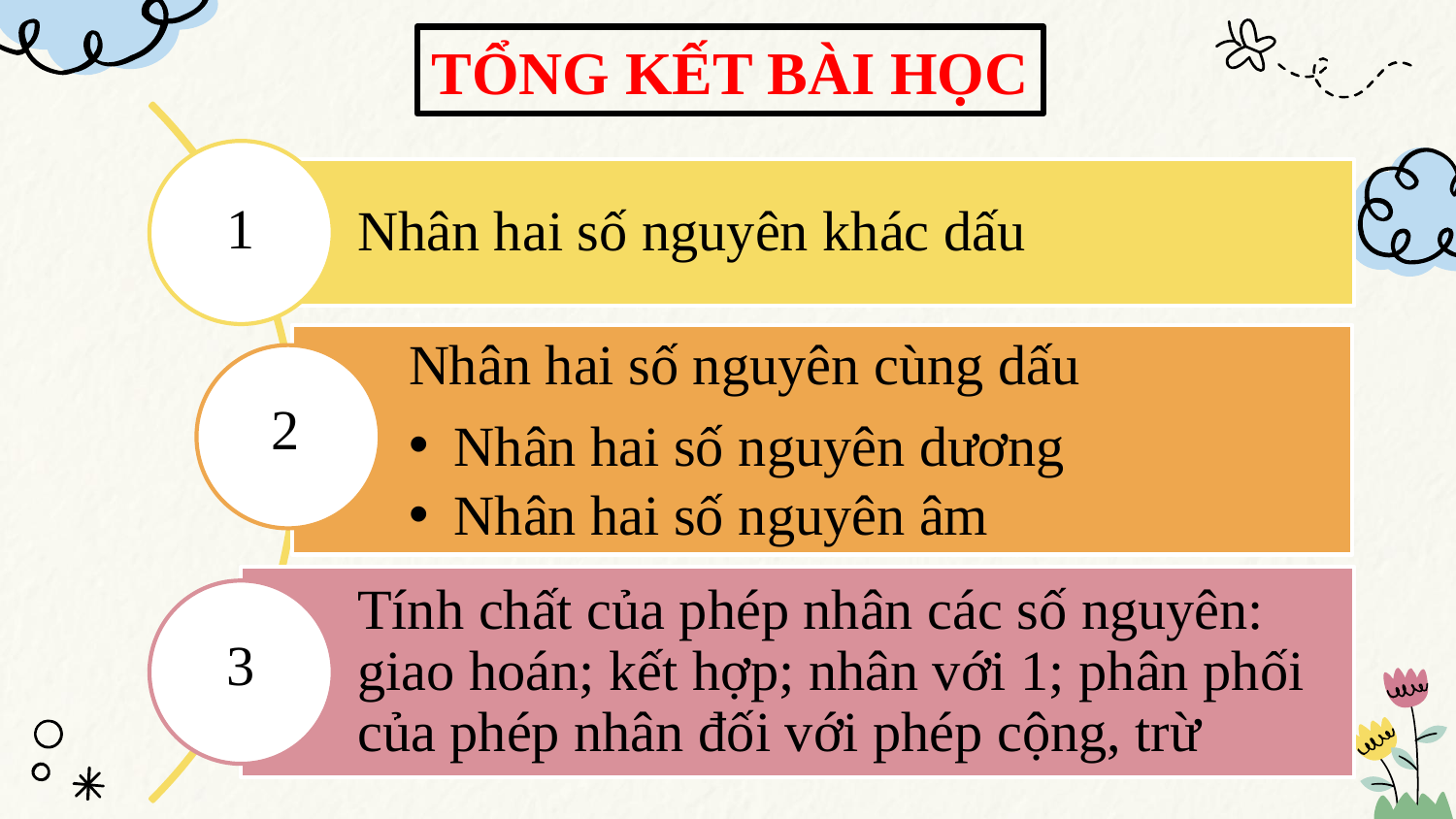

TỔNG KẾT BÀI HỌC
Nhân hai số nguyên khác dấu
Nhân hai số nguyên cùng dấu
Nhân hai số nguyên dương
Nhân hai số nguyên âm
Tính chất của phép nhân các số nguyên: giao hoán; kết hợp; nhân với 1; phân phối của phép nhân đối với phép cộng, trừ
1
2
3